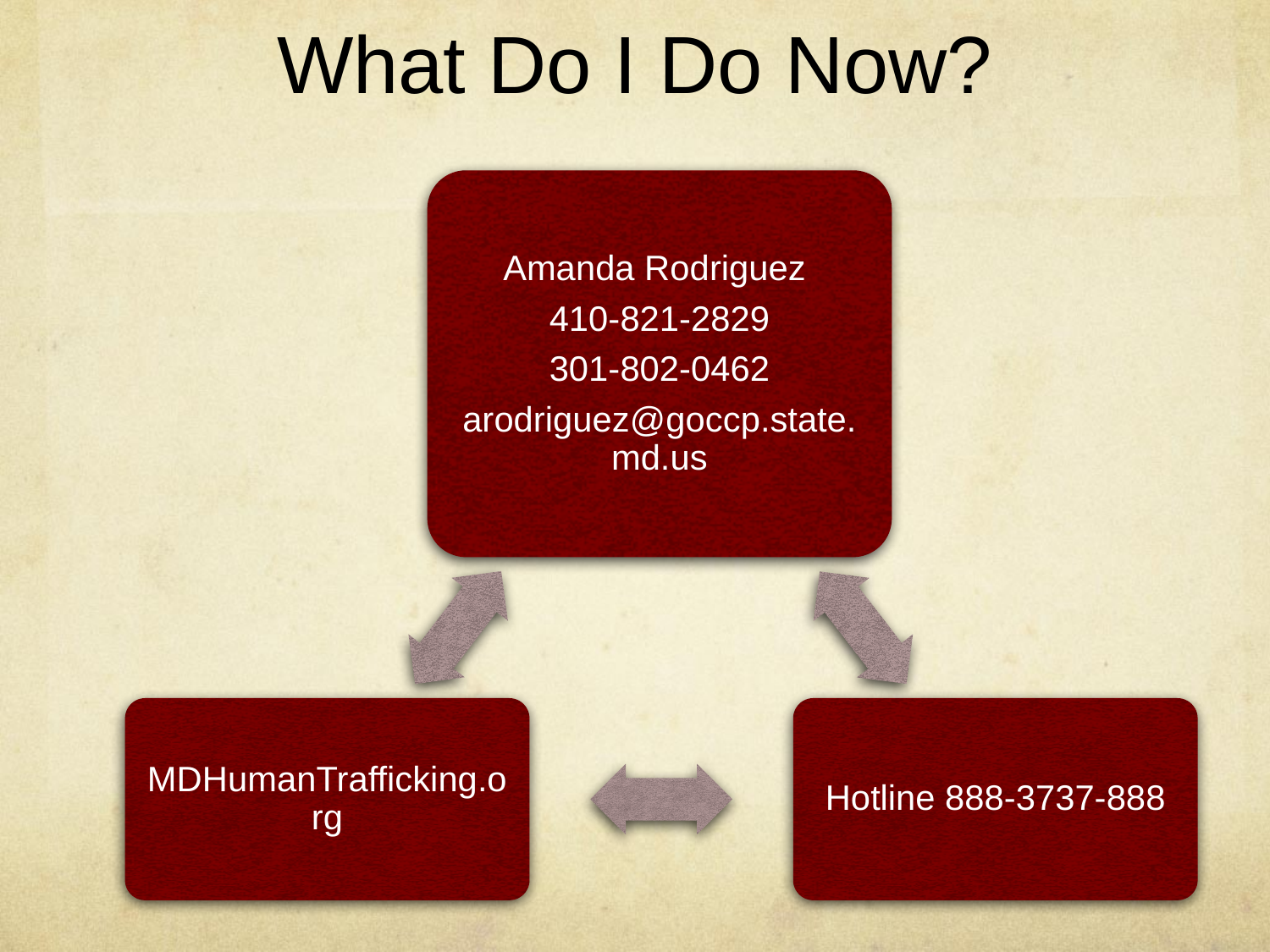

# What Do I Do Now?
Amanda Rodriguez
410-821-2829
301-802-0462
arodriguez@goccp.state.md.us

Hotline 888-3737-888

MDHumanTrafficking.org